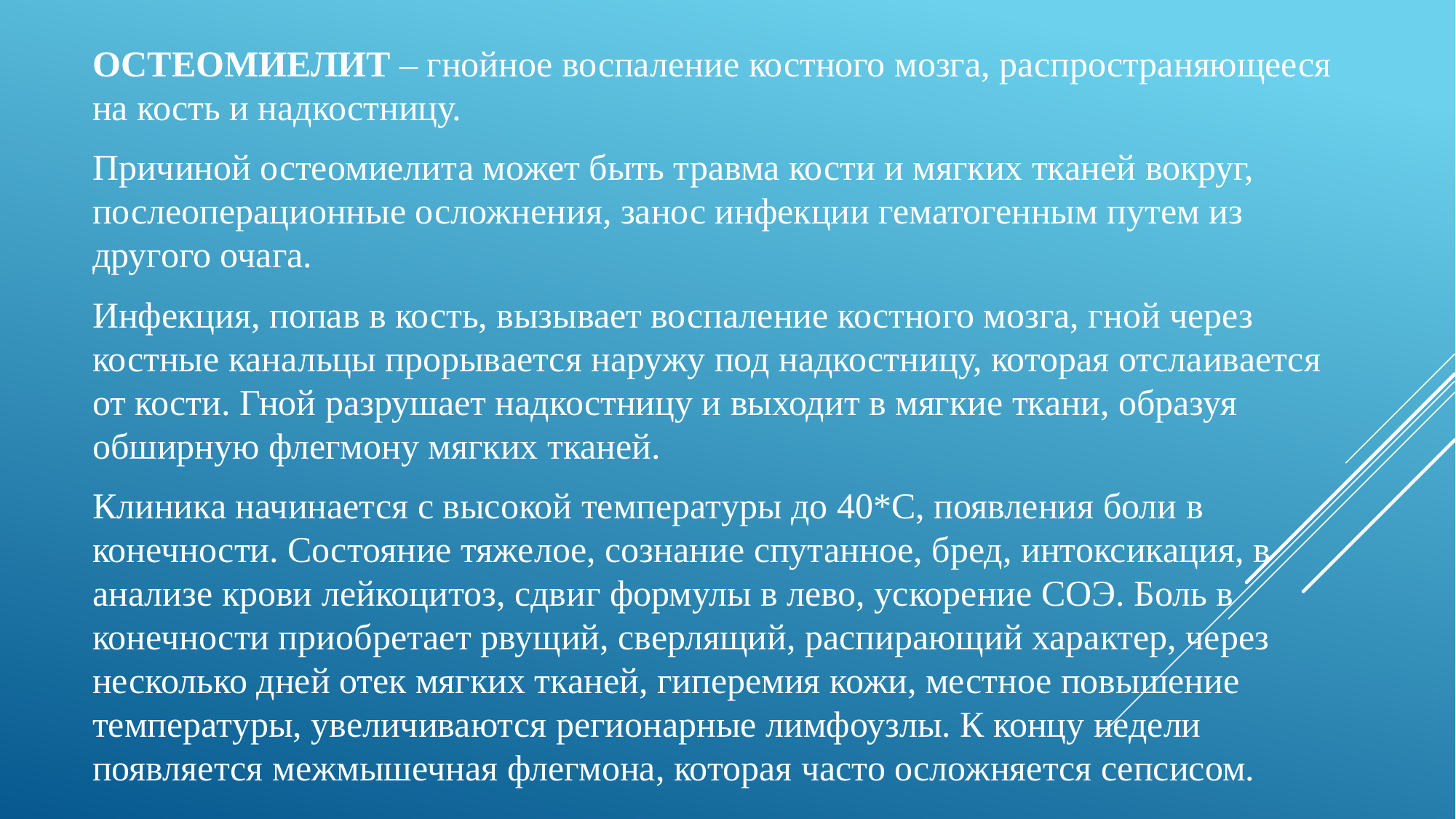

ОСТЕОМИЕЛИТ – гнойное воспаление костного мозга, распространяющееся на кость и надкостницу.
Причиной остеомиелита может быть травма кости и мягких тканей вокруг, послеоперационные осложнения, занос инфекции гематогенным путем из другого очага.
Инфекция, попав в кость, вызывает воспаление костного мозга, гной через костные канальцы прорывается наружу под надкостницу, которая отслаивается от кости. Гной разрушает надкостницу и выходит в мягкие ткани, образуя обширную флегмону мягких тканей.
Клиника начинается с высокой температуры до 40*С, появления боли в конечности. Состояние тяжелое, сознание спутанное, бред, интоксикация, в анализе крови лейкоцитоз, сдвиг формулы в лево, ускорение СОЭ. Боль в конечности приобретает рвущий, сверлящий, распирающий характер, через несколько дней отек мягких тканей, гиперемия кожи, местное повышение температуры, увеличиваются регионарные лимфоузлы. К концу недели появляется межмышечная флегмона, которая часто осложняется сепсисом.